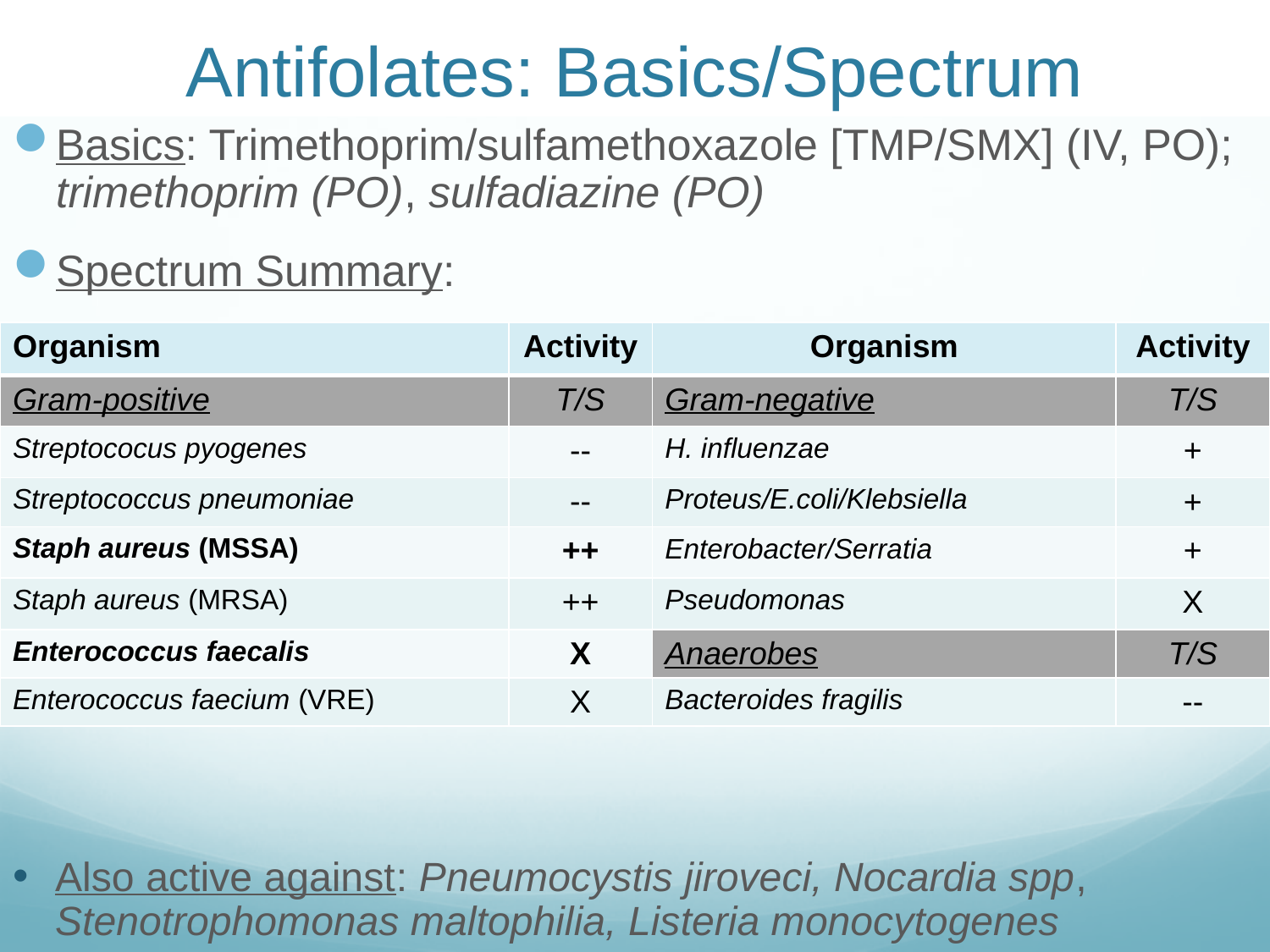

# Antifolates: Basics/Spectrum
Basics: Trimethoprim/sulfamethoxazole [TMP/SMX] (IV, PO); trimethoprim (PO), sulfadiazine (PO)
Spectrum Summary:

Also active against: Pneumocystis jiroveci, Nocardia spp, Stenotrophomonas maltophilia, Listeria monocytogenes
| Organism | Activity | Organism | Activity |
| --- | --- | --- | --- |
| Gram-positive | T/S | Gram-negative | T/S |
| Streptococus pyogenes | -- | H. influenzae | + |
| Streptococcus pneumoniae | -- | Proteus/E.coli/Klebsiella | + |
| Staph aureus (MSSA) | ++ | Enterobacter/Serratia | + |
| Staph aureus (MRSA) | ++ | Pseudomonas | X |
| Enterococcus faecalis | X | Anaerobes | T/S |
| Enterococcus faecium (VRE) | X | Bacteroides fragilis | -- |